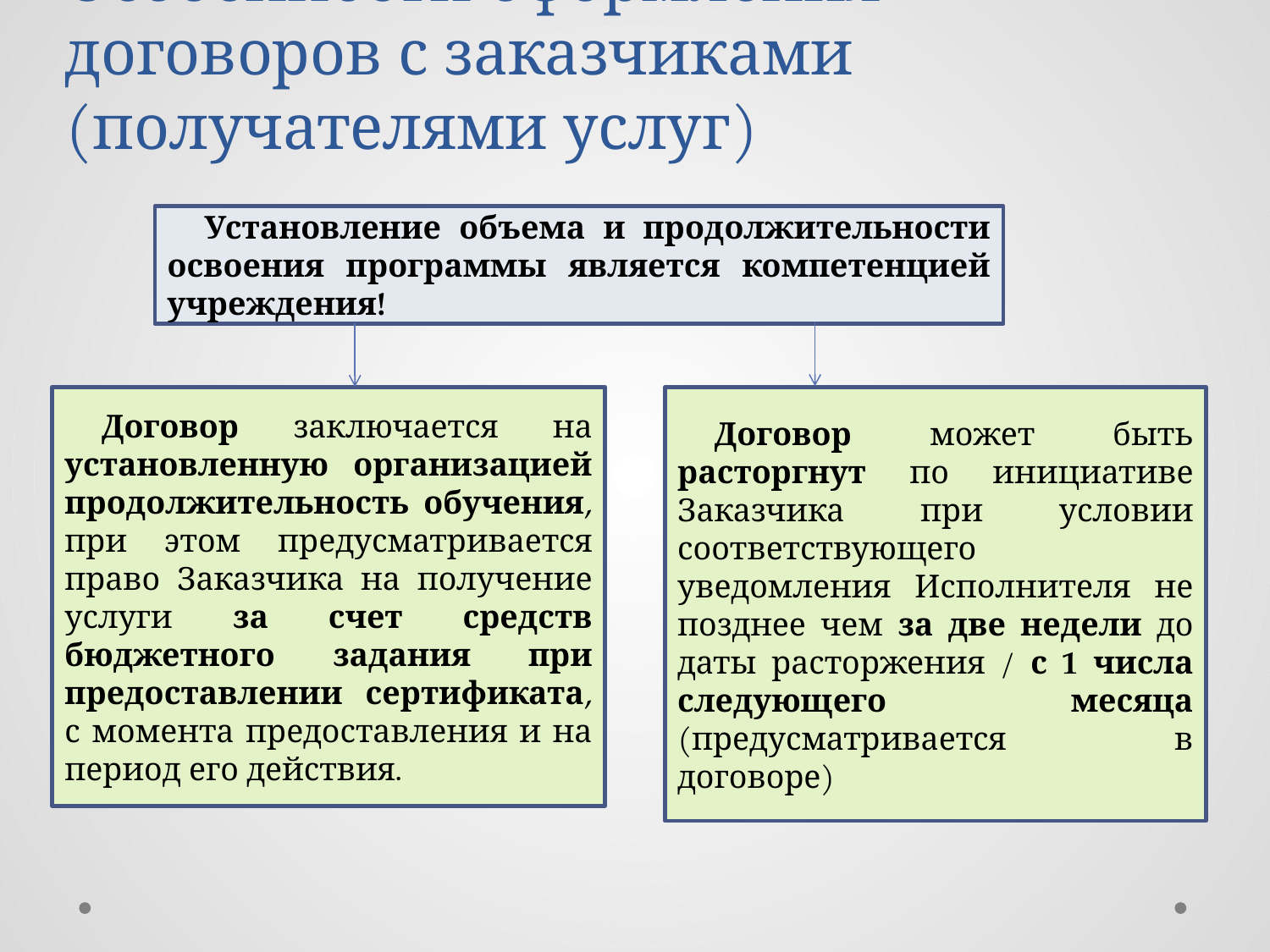

Особенности оформления договоров с заказчиками (получателями услуг)
Установление объема и продолжительности освоения программы является компетенцией учреждения!
Договор заключается на установленную организацией продолжительность обучения, при этом предусматривается право Заказчика на получение услуги за счет средств бюджетного задания при предоставлении сертификата, с момента предоставления и на период его действия.
Договор может быть расторгнут по инициативе Заказчика при условии соответствующего уведомления Исполнителя не позднее чем за две недели до даты расторжения / с 1 числа следующего месяца (предусматривается в договоре)